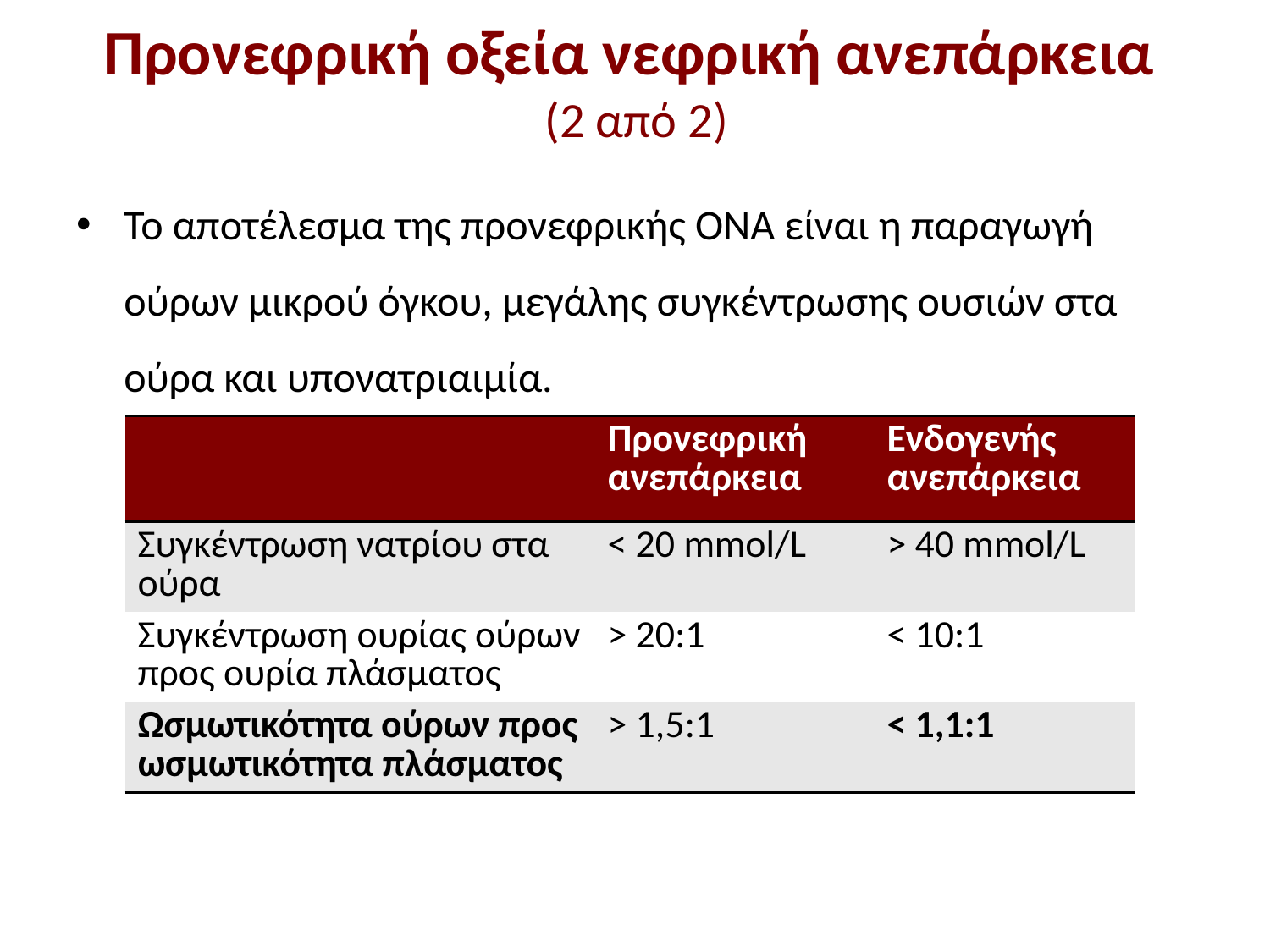

# Προνεφρική οξεία νεφρική ανεπάρκεια (2 από 2)
Το αποτέλεσμα της προνεφρικής ΟΝΑ είναι η παραγωγή ούρων μικρού όγκου, μεγάλης συγκέντρωσης ουσιών στα ούρα και υπονατριαιμία.
|  | Προνεφρική ανεπάρκεια | Ενδογενής ανεπάρκεια |
| --- | --- | --- |
| Συγκέντρωση νατρίου στα ούρα | < 20 mmol/L | > 40 mmol/L |
| Συγκέντρωση ουρίας ούρων προς ουρία πλάσματος | > 20:1 | < 10:1 |
| Ωσμωτικότητα ούρων προς ωσμωτικότητα πλάσματος | > 1,5:1 | < 1,1:1 |